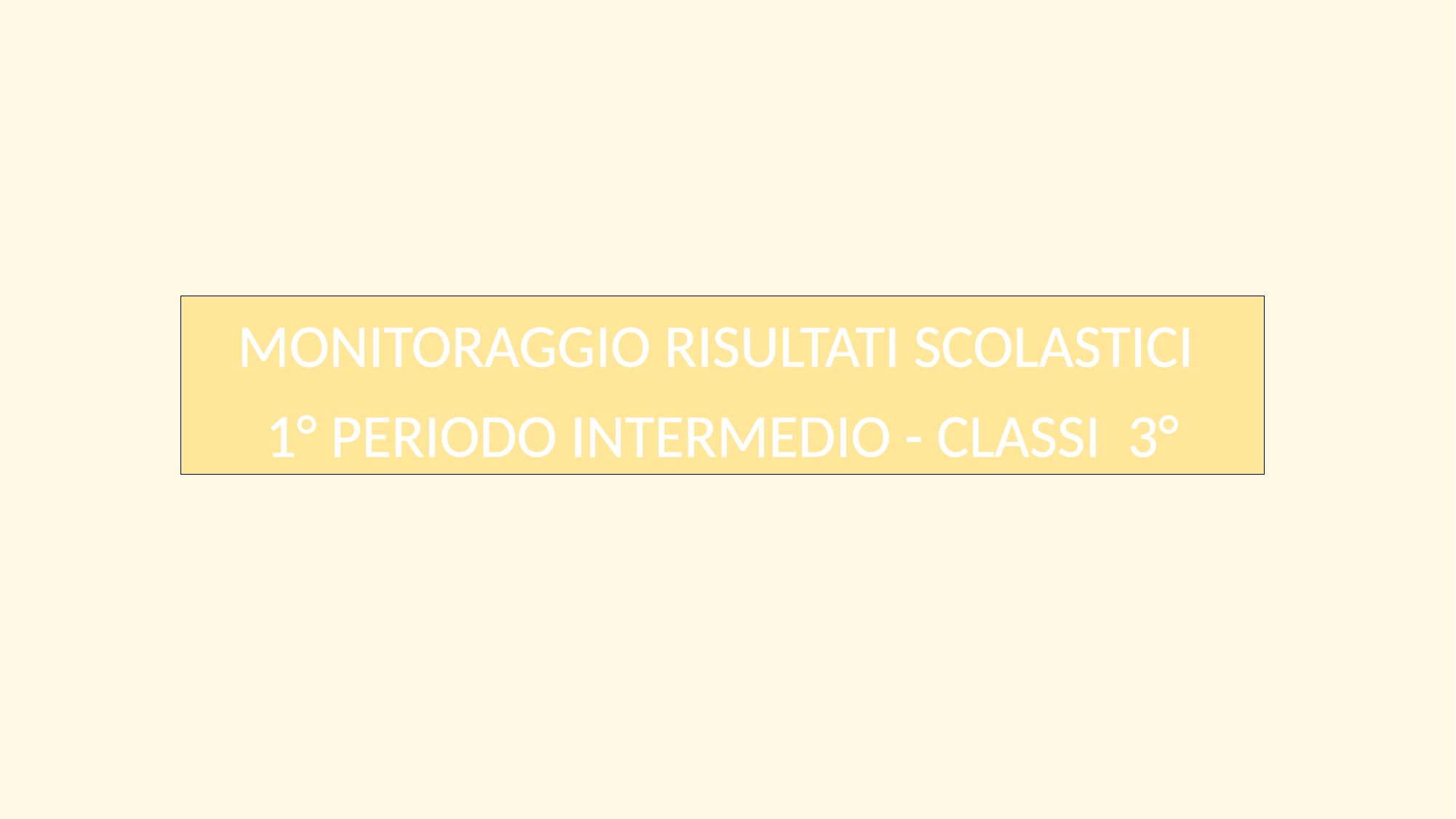

MONITORAGGIO RISULTATI SCOLASTICI
1° PERIODO INTERMEDIO - CLASSI  3°